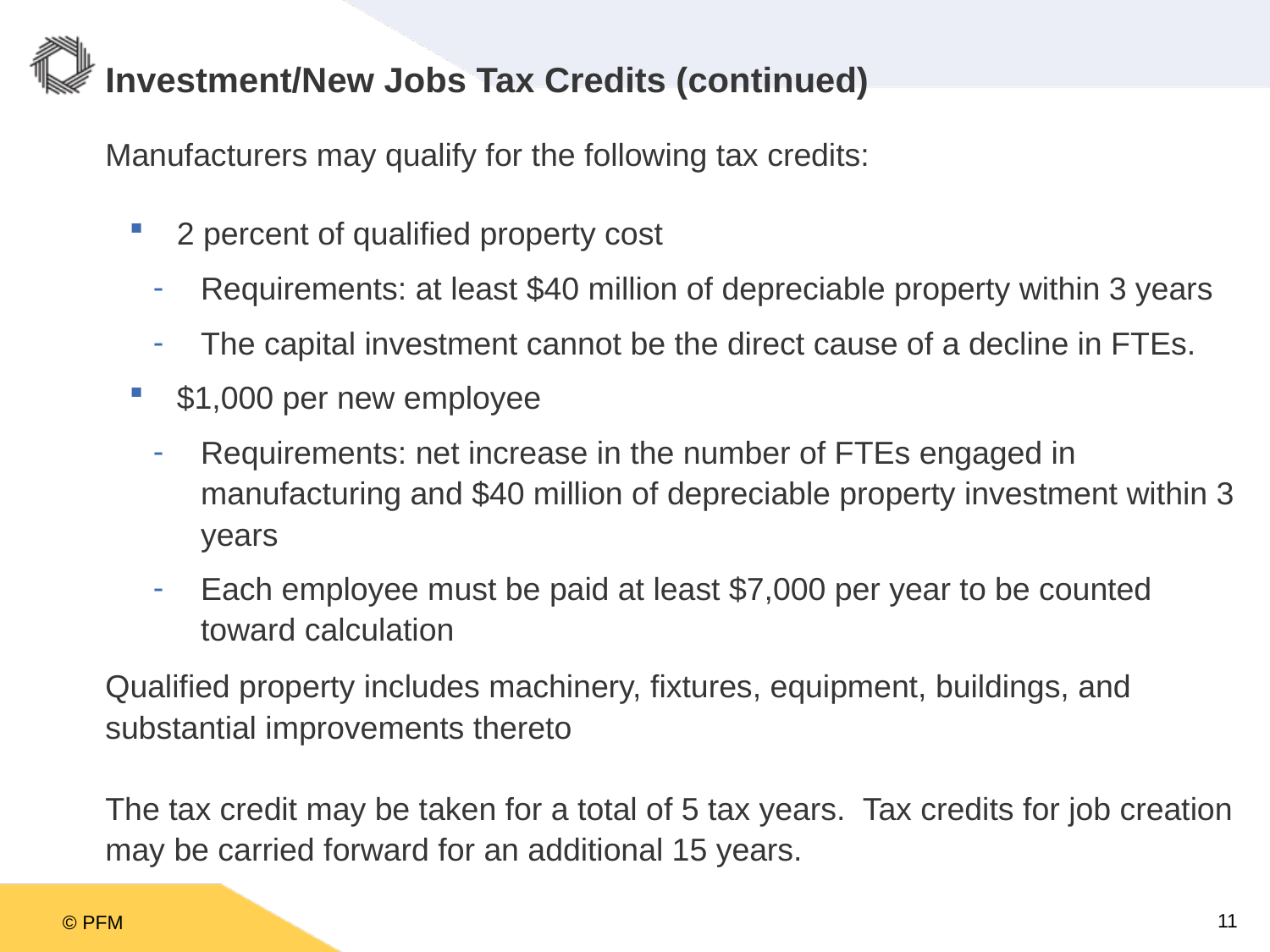

# Investment/New Jobs Tax Credits (continued)
Manufacturers may qualify for the following tax credits:
2 percent of qualified property cost
Requirements: at least $40 million of depreciable property within 3 years
The capital investment cannot be the direct cause of a decline in FTEs.
$1,000 per new employee
Requirements: net increase in the number of FTEs engaged in manufacturing and $40 million of depreciable property investment within 3 years
Each employee must be paid at least $7,000 per year to be counted toward calculation
Qualified property includes machinery, fixtures, equipment, buildings, and substantial improvements thereto

The tax credit may be taken for a total of 5 tax years.  Tax credits for job creation may be carried forward for an additional 15 years.